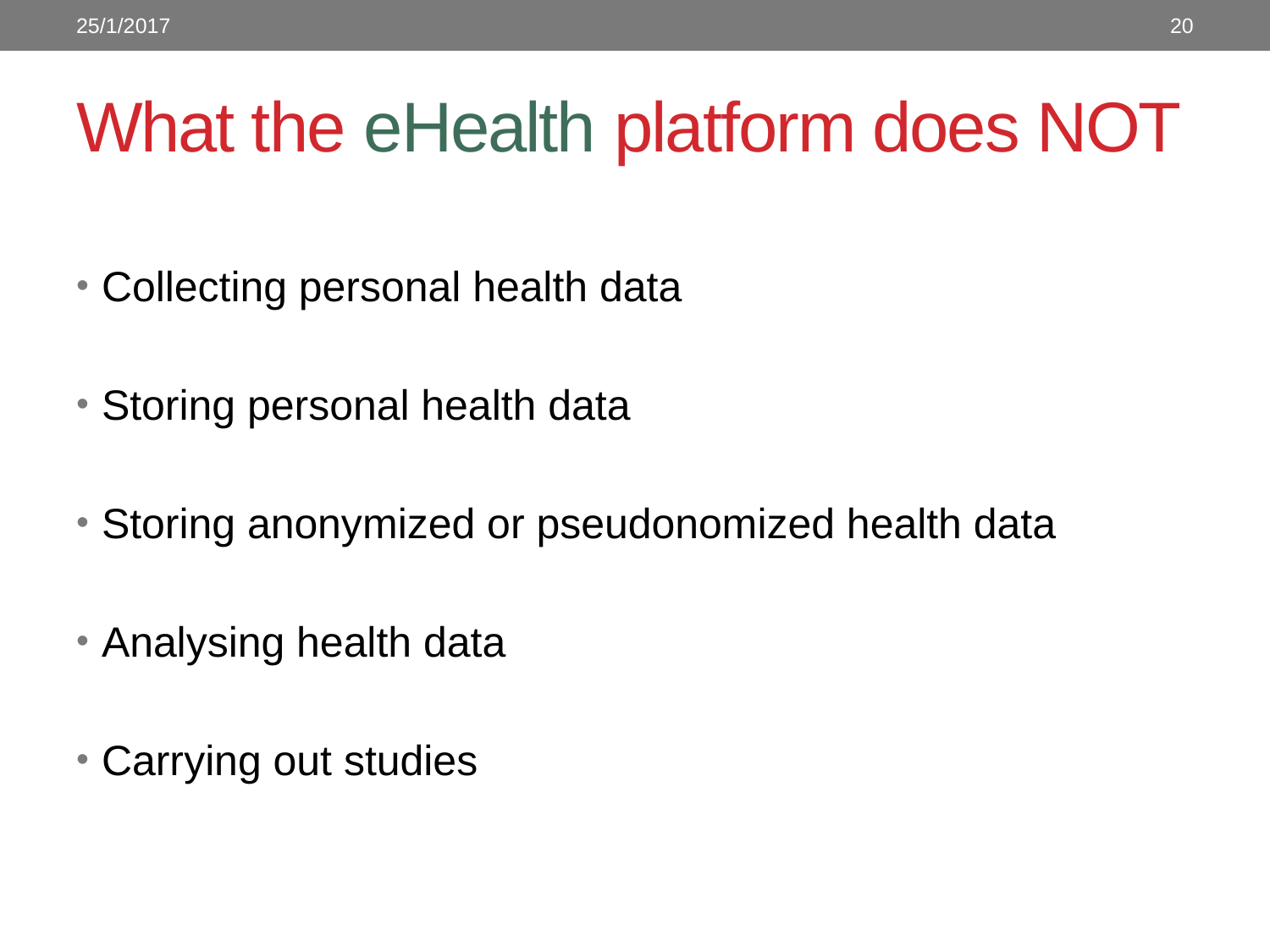

25/1/2017
20
# What the eHealth platform does NOT

Collecting personal health data

Storing personal health data

Storing anonymized or pseudonomized health data

Analysing health data

Carrying out studies